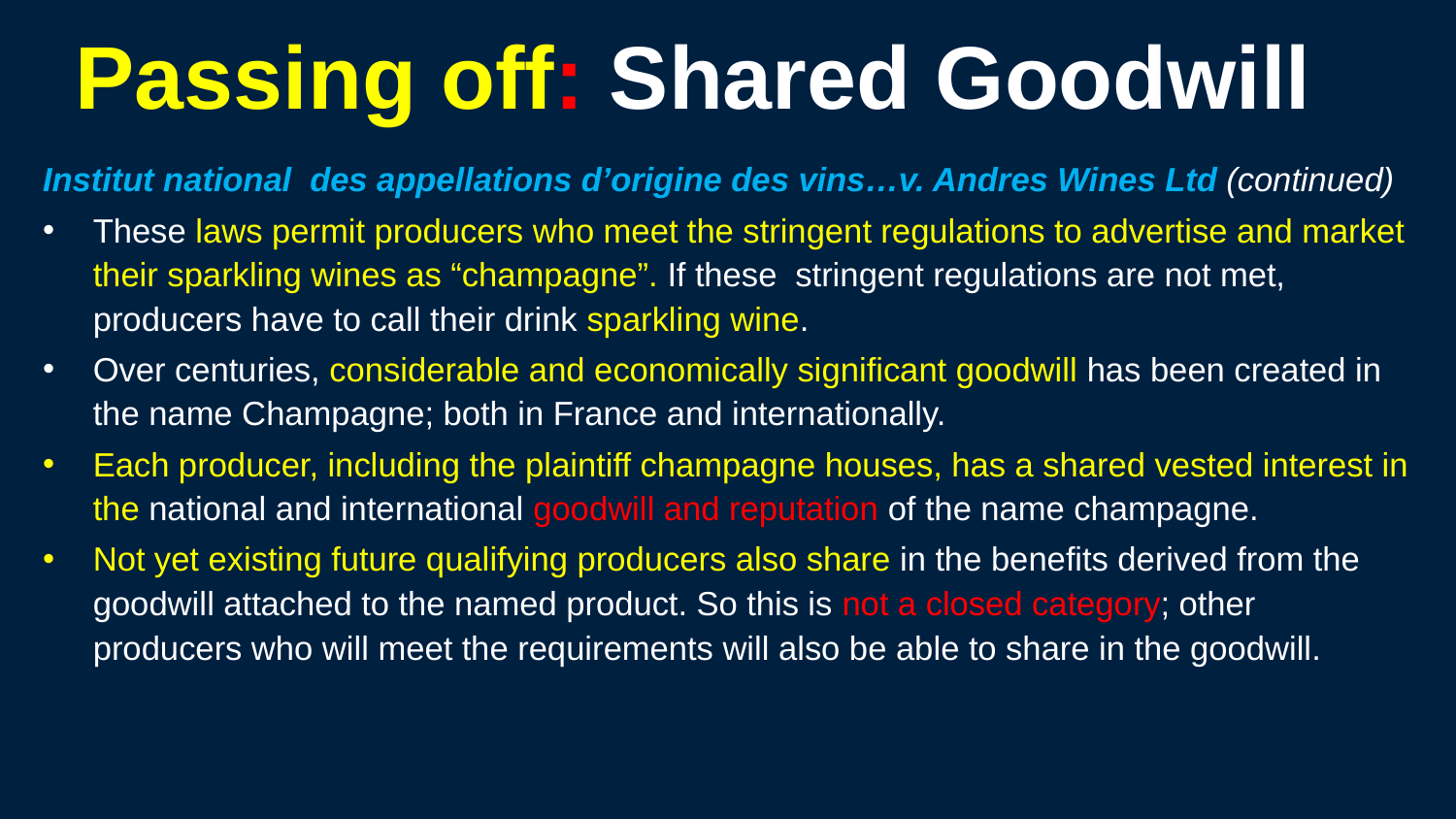

104
# Passing off: Shared Goodwill
Institut national  des appellations d’origine des vins…v. Andres Wines Ltd (continued)
These laws permit producers who meet the stringent regulations to advertise and market their sparkling wines as “champagne”. If these  stringent regulations are not met, producers have to call their drink sparkling wine.
Over centuries, considerable and economically significant goodwill has been created in the name Champagne; both in France and internationally.
Each producer, including the plaintiff champagne houses, has a shared vested interest in the national and international goodwill and reputation of the name champagne.
Not yet existing future qualifying producers also share in the benefits derived from the goodwill attached to the named product. So this is not a closed category; other producers who will meet the requirements will also be able to share in the goodwill.